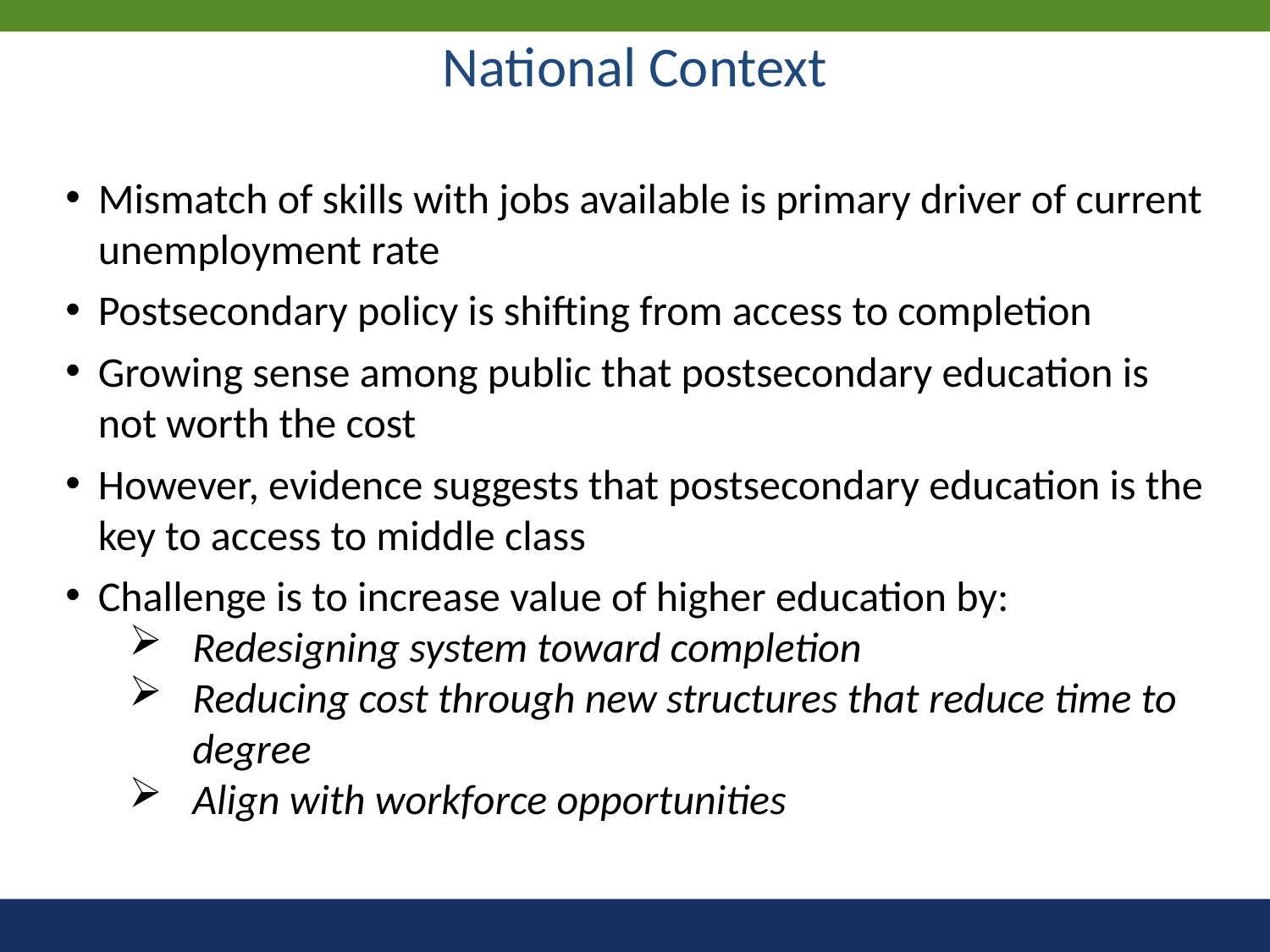

National Context

Mismatch of skills with jobs available is primary driver of current unemployment rate
Postsecondary policy is shifting from access to completion
Growing sense among public that postsecondary education is not worth the cost
However, evidence suggests that postsecondary education is the key to access to middle class
Challenge is to increase value of higher education by:
Redesigning system toward completion
Reducing cost through new structures that reduce time to degree
Align with workforce opportunities